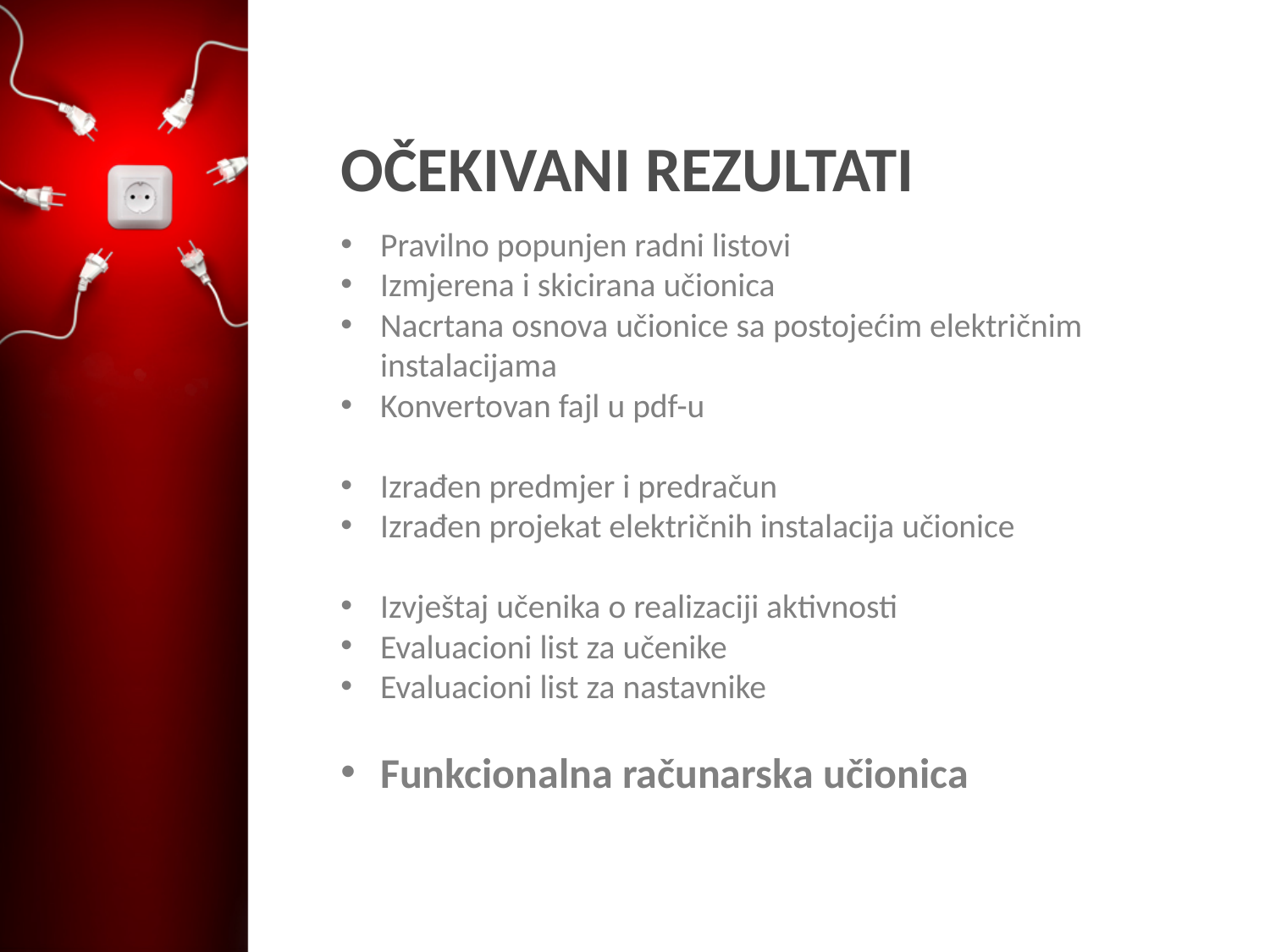

# OČEKIVANI REZULTATI
Pravilno popunjen radni listovi
Izmjerena i skicirana učionica
Nacrtana osnova učionice sa postojećim električnim instalacijama
Konvertovan fajl u pdf-u

Izrađen predmjer i predračun
Izrađen projekat električnih instalacija učionice

Izvještaj učenika o realizaciji aktivnosti
Evaluacioni list za učenike
Evaluacioni list za nastavnike

Funkcionalna računarska učionica